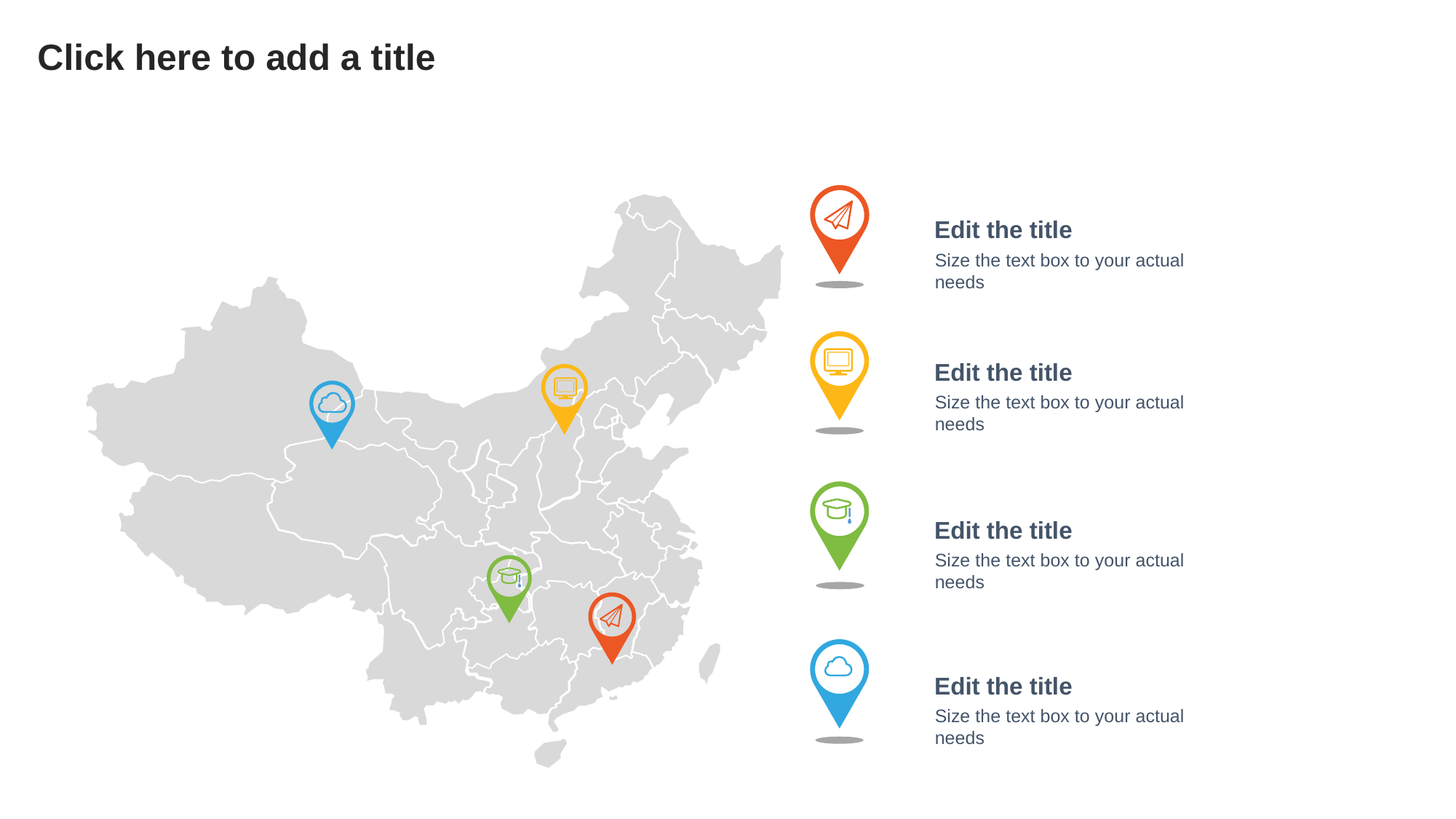

Click here to add a title

Edit the title
Size the text box to your actual needs

Edit the title
Size the text box to your actual needs

Edit the title
Size the text box to your actual needs

Edit the title
Size the text box to your actual needs